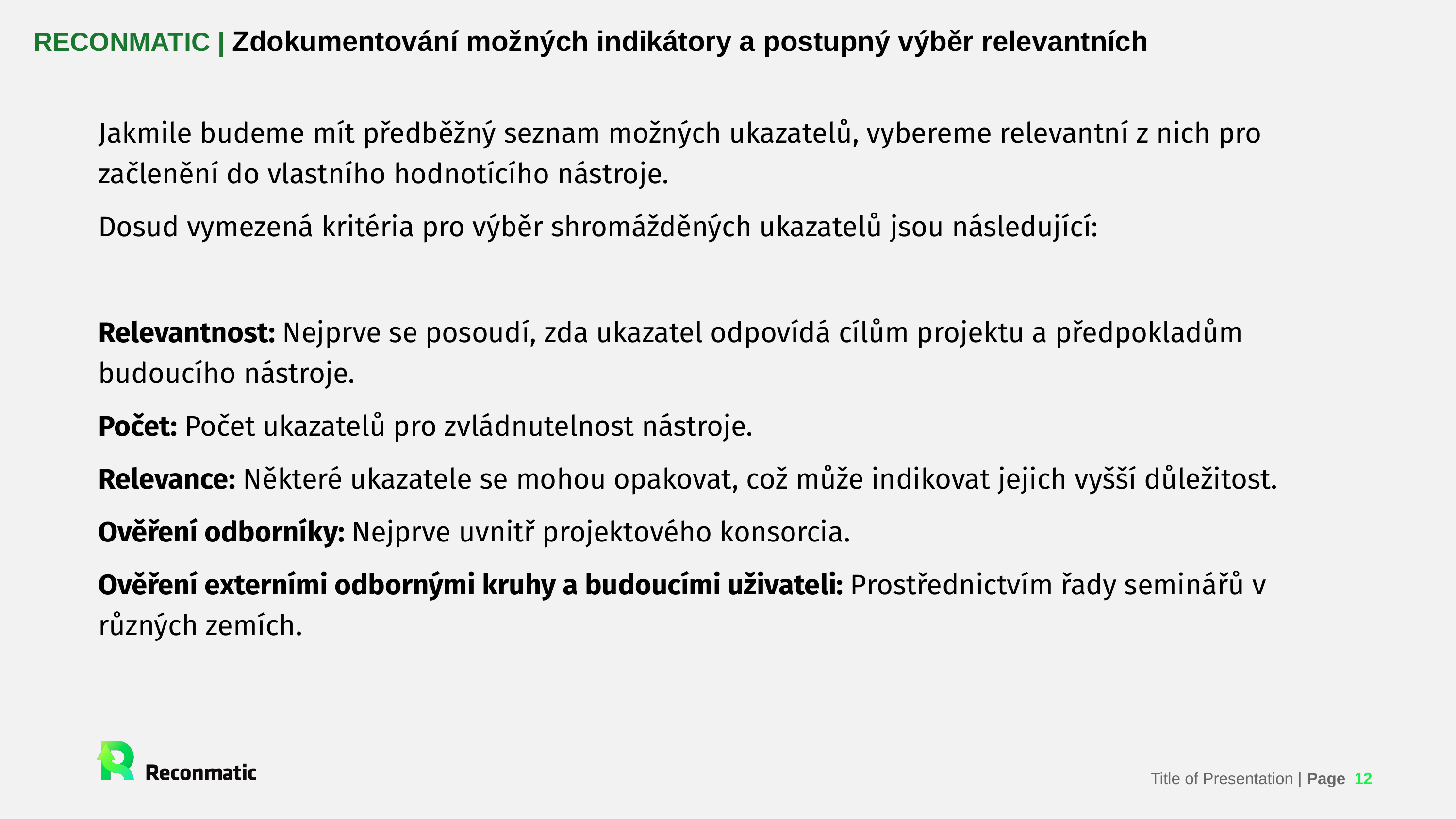

RECONMATIC | Zdokumentování možných indikátory a postupný výběr relevantních
Jakmile budeme mít předběžný seznam možných ukazatelů, vybereme relevantní z nich pro začlenění do vlastního hodnotícího nástroje.
Dosud vymezená kritéria pro výběr shromážděných ukazatelů jsou následující:

Relevantnost: Nejprve se posoudí, zda ukazatel odpovídá cílům projektu a předpokladům budoucího nástroje.
Počet: Počet ukazatelů pro zvládnutelnost nástroje.
Relevance: Některé ukazatele se mohou opakovat, což může indikovat jejich vyšší důležitost.
Ověření odborníky: Nejprve uvnitř projektového konsorcia.
Ověření externími odbornými kruhy a budoucími uživateli: Prostřednictvím řady seminářů v různých zemích.